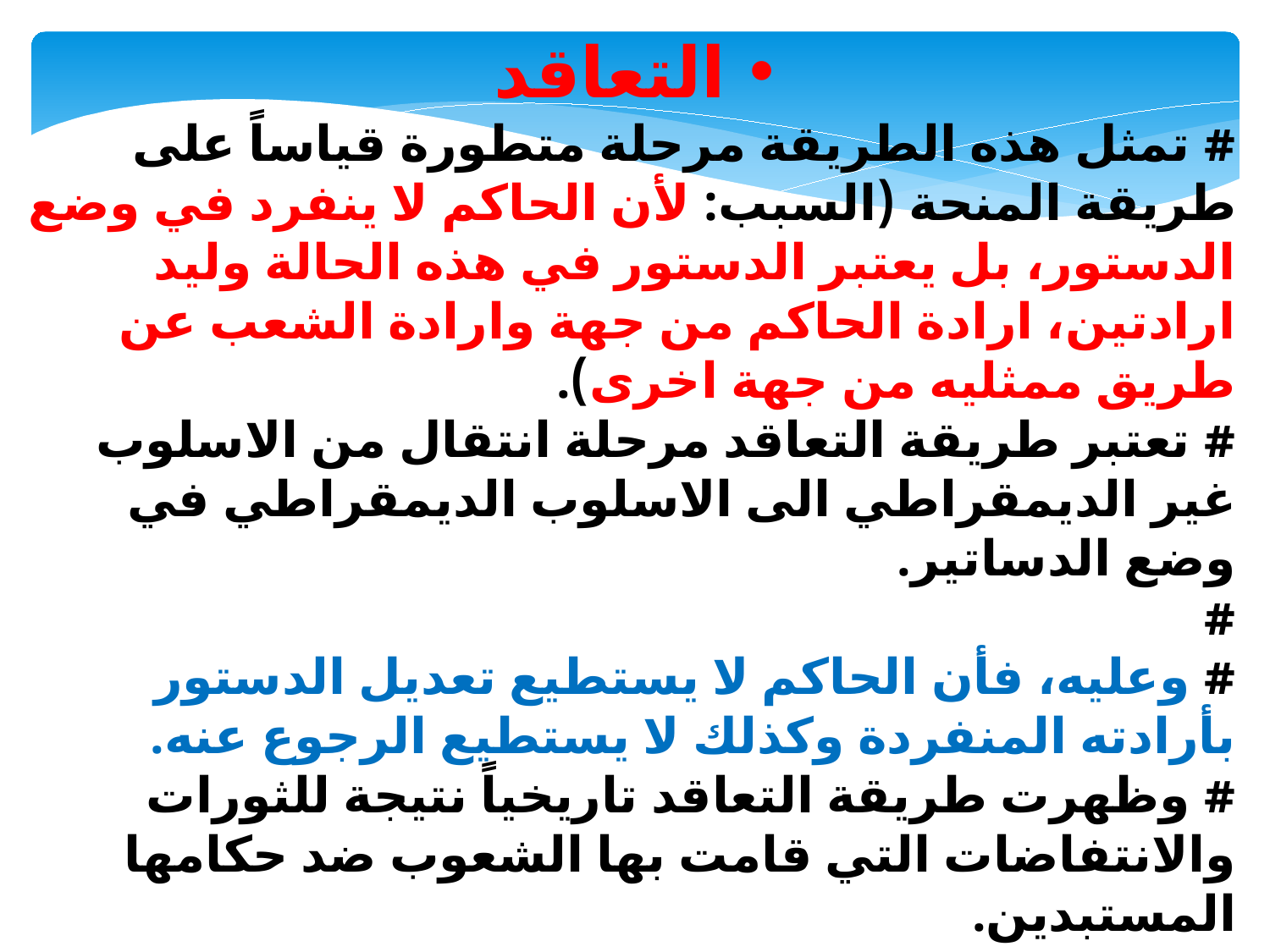

التعاقد
# تمثل هذه الطريقة مرحلة متطورة قياساً على طريقة المنحة (السبب: لأن الحاكم لا ينفرد في وضع الدستور، بل يعتبر الدستور في هذه الحالة وليد ارادتين، ارادة الحاكم من جهة وارادة الشعب عن طريق ممثليه من جهة اخرى). # تعتبر طريقة التعاقد مرحلة انتقال من الاسلوب غير الديمقراطي الى الاسلوب الديمقراطي في وضع الدساتير. # # وعليه، فأن الحاكم لا يستطيع تعديل الدستور بأرادته المنفردة وكذلك لا يستطيع الرجوع عنه. # وظهرت طريقة التعاقد تاريخياً نتيجة للثورات والانتفاضات التي قامت بها الشعوب ضد حكامها المستبدين. # الامثلة: في انكلترا ثار الاشراف ورجال الدين على الملك (جان سانتير) وارغموه على التنازل عن بعض سلطاته وامتيازاته بموجب العهد الاعظم سنة ١٢١٥.